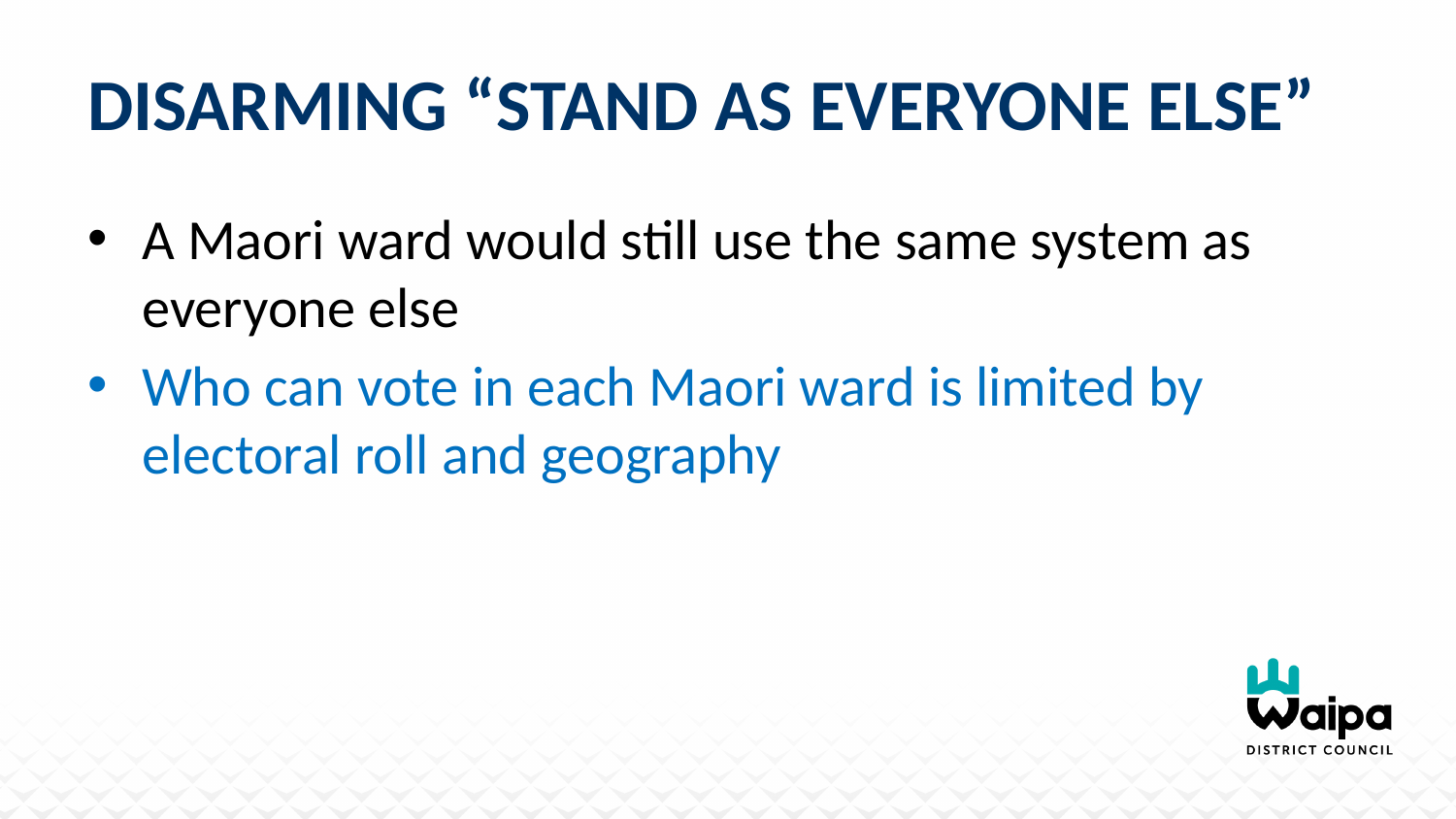

# Disarming “stand as everyone else”

A Maori ward would still use the same system as everyone else
Who can vote in each Maori ward is limited by electoral roll and geography